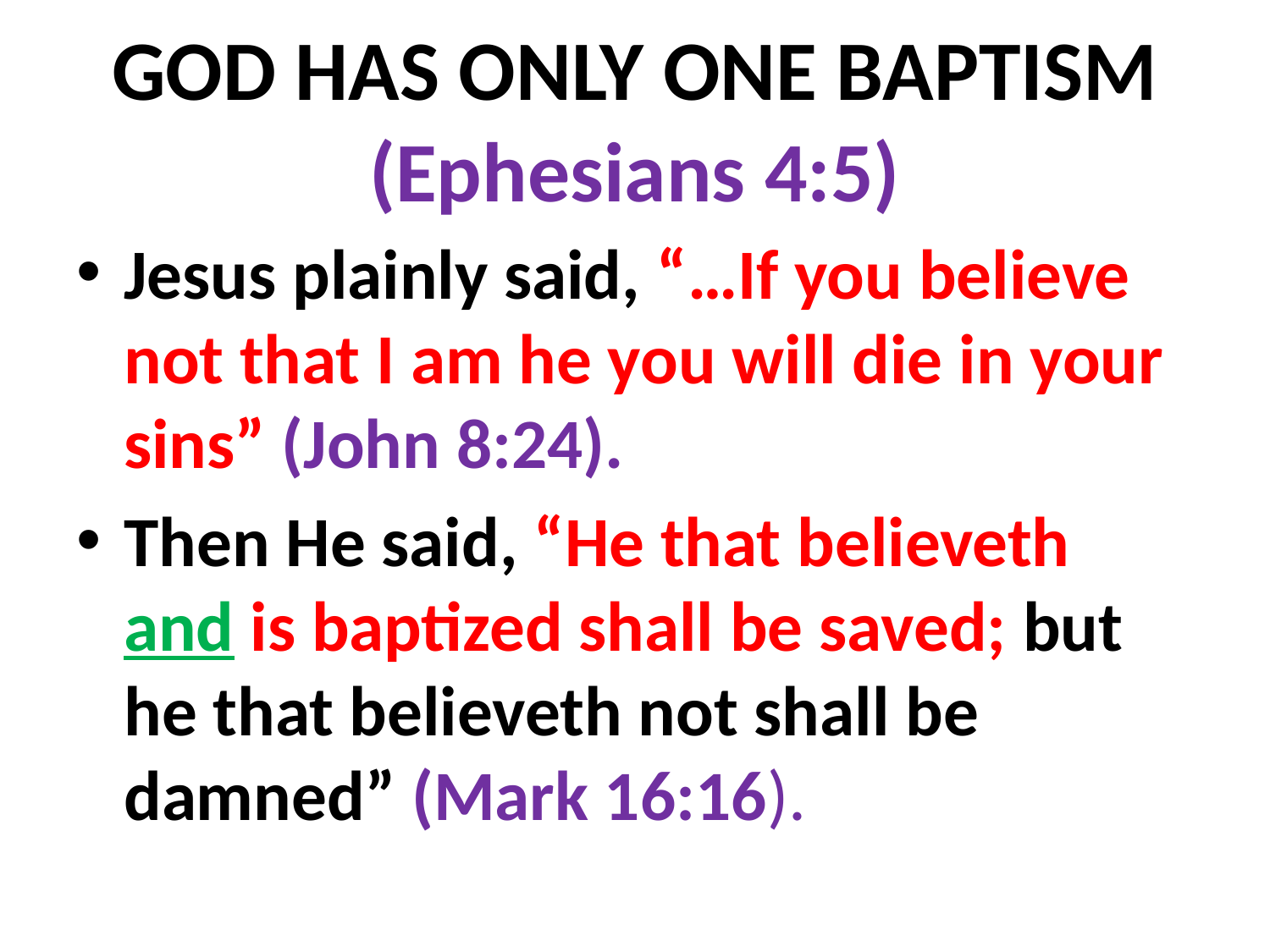

# GOD HAS ONLY ONE BAPTISM (Ephesians 4:5)
Jesus plainly said, “…If you believe not that I am he you will die in your sins” (John 8:24).
Then He said, “He that believeth and is baptized shall be saved; but he that believeth not shall be damned” (Mark 16:16).